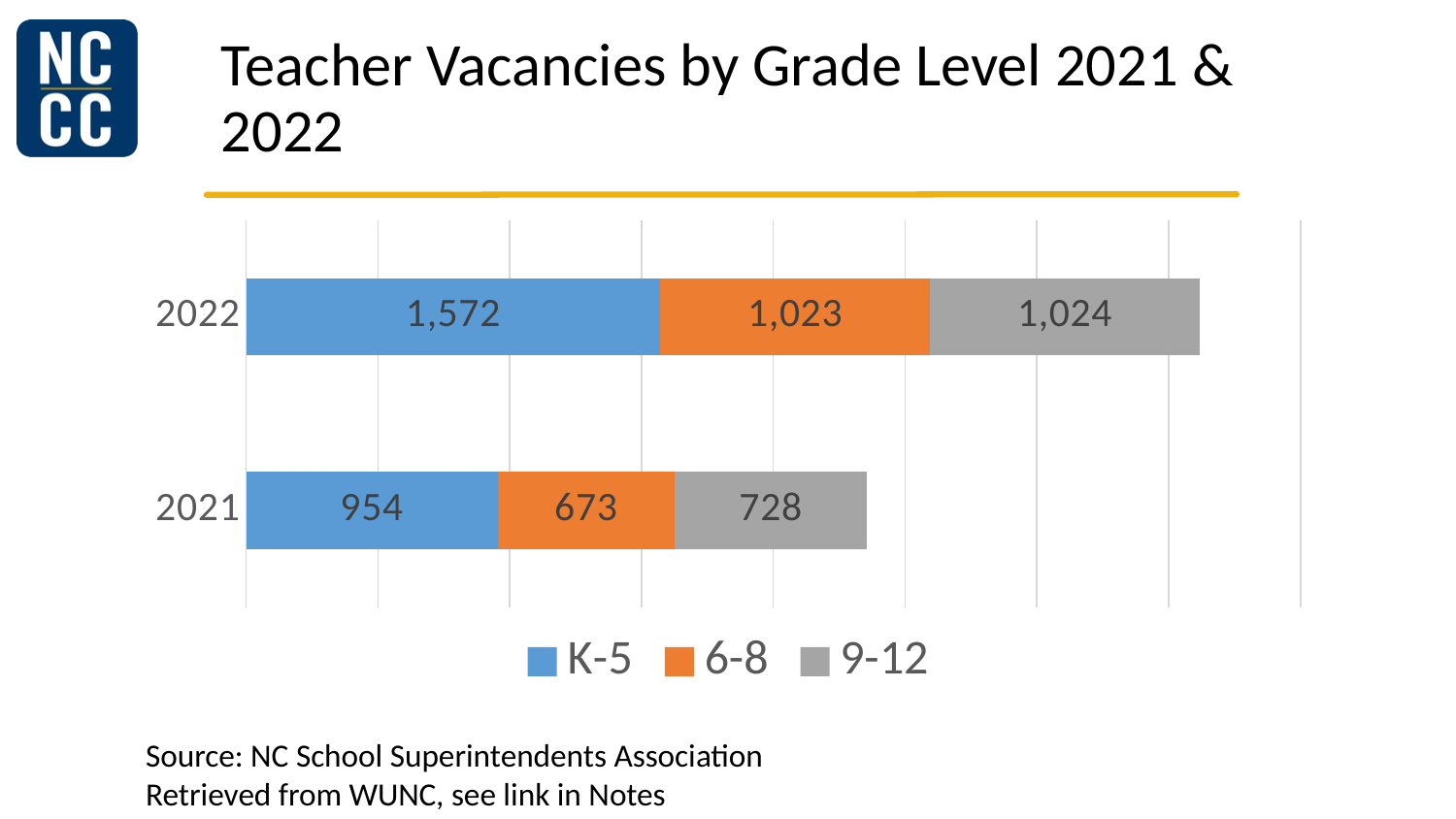

# Teacher Vacancies by Grade Level 2021 & 2022

### Chart

| Category | K-5 | 6-8 | 9-12 |
|---|---|---|---|
| 2021 | 954.0 | 673.0 | 728.0 |
| 2022 | 1572.0 | 1023.0 | 1024.0 |
Source: NC School Superintendents Association
Retrieved from WUNC, see link in Notes